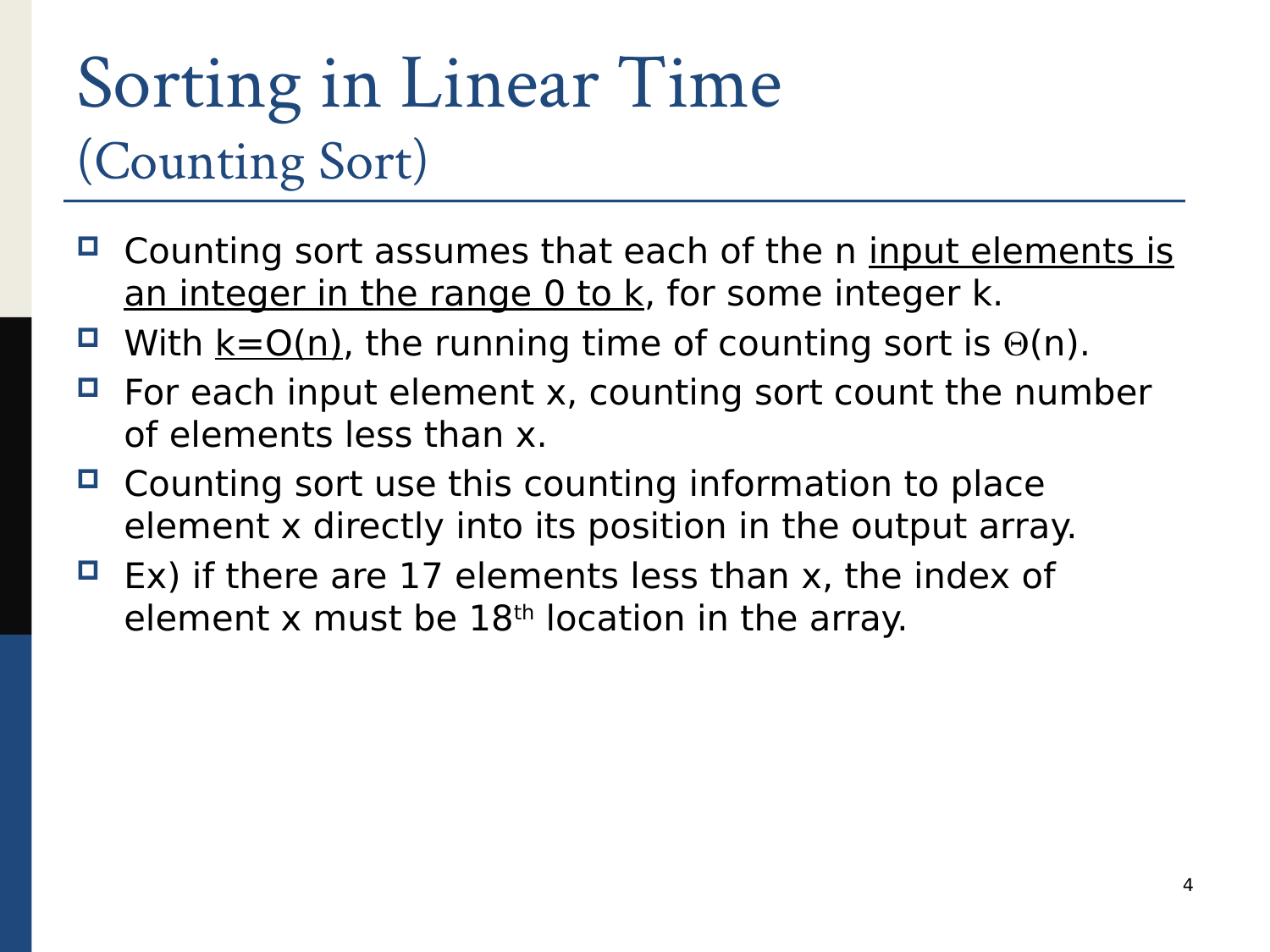

# Sorting in Linear Time (Counting Sort)
Counting sort assumes that each of the n input elements is an integer in the range 0 to k, for some integer k.
With k=O(n), the running time of counting sort is Θ(n).
For each input element x, counting sort count the number of elements less than x.
Counting sort use this counting information to place element x directly into its position in the output array.
Ex) if there are 17 elements less than x, the index of element x must be 18th location in the array.
4